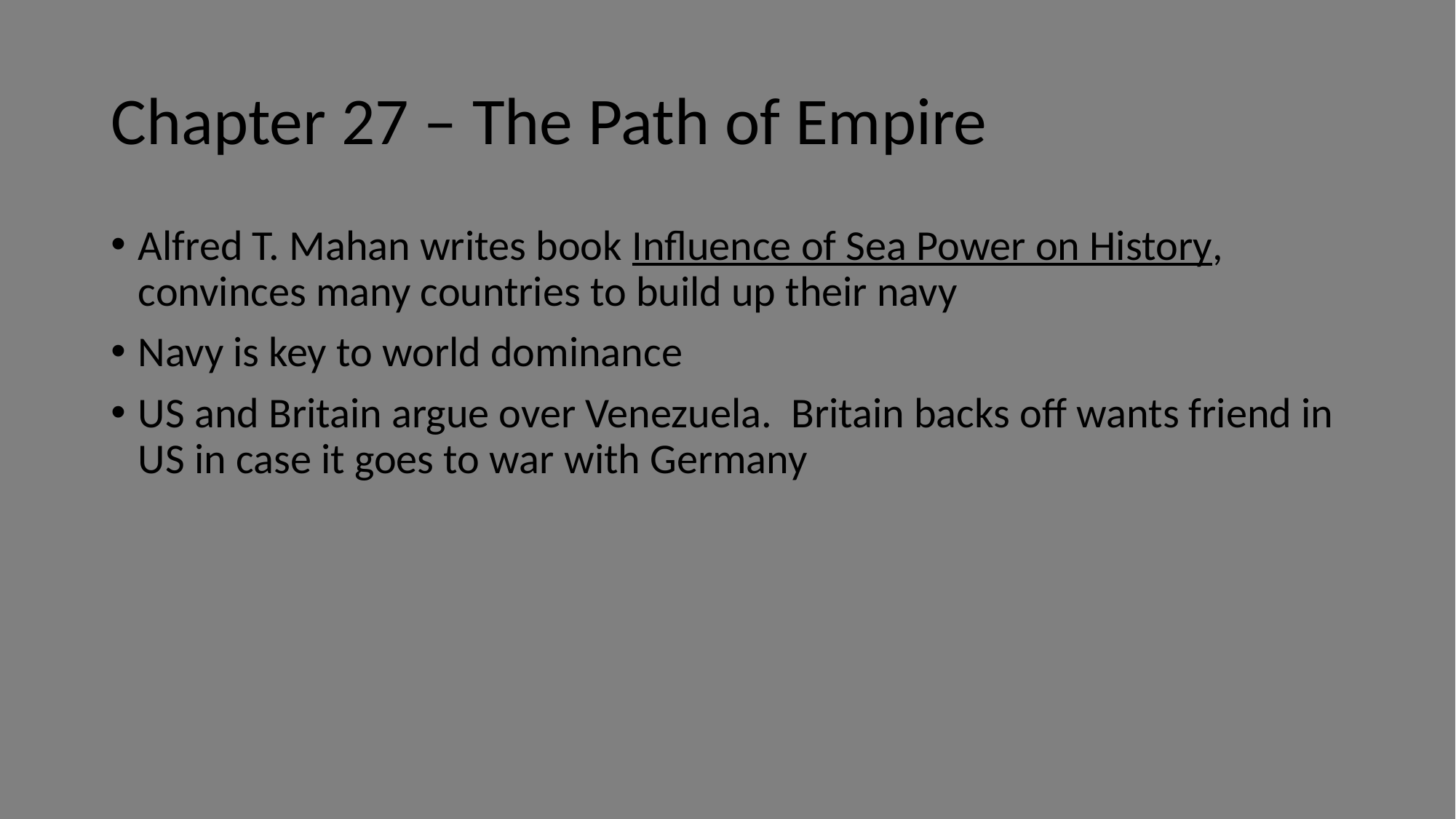

# Chapter 27 – The Path of Empire
Alfred T. Mahan writes book Influence of Sea Power on History, convinces many countries to build up their navy
Navy is key to world dominance
US and Britain argue over Venezuela.  Britain backs off wants friend in US in case it goes to war with Germany